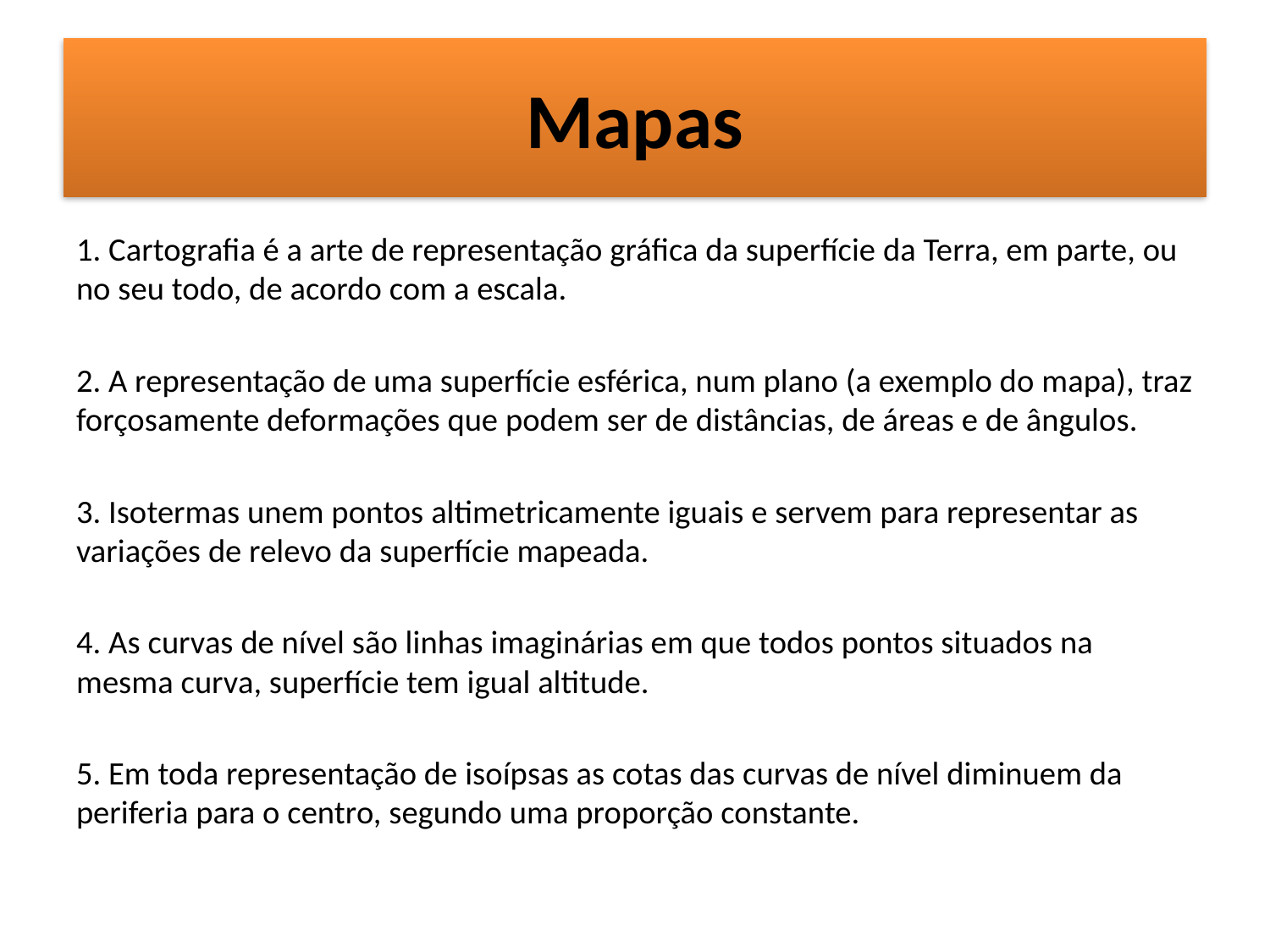

# Mapas
1. Cartografia é a arte de representação gráfica da superfície da Terra, em parte, ou no seu todo, de acordo com a escala.

2. A representação de uma superfície esférica, num plano (a exemplo do mapa), traz forçosamente deformações que podem ser de distâncias, de áreas e de ângulos.

3. Isotermas unem pontos altimetricamente iguais e servem para representar as variações de relevo da superfície mapeada.

4. As curvas de nível são linhas imaginárias em que todos pontos situados na mesma curva, superfície tem igual altitude.

5. Em toda representação de isoípsas as cotas das curvas de nível diminuem da periferia para o centro, segundo uma proporção constante.